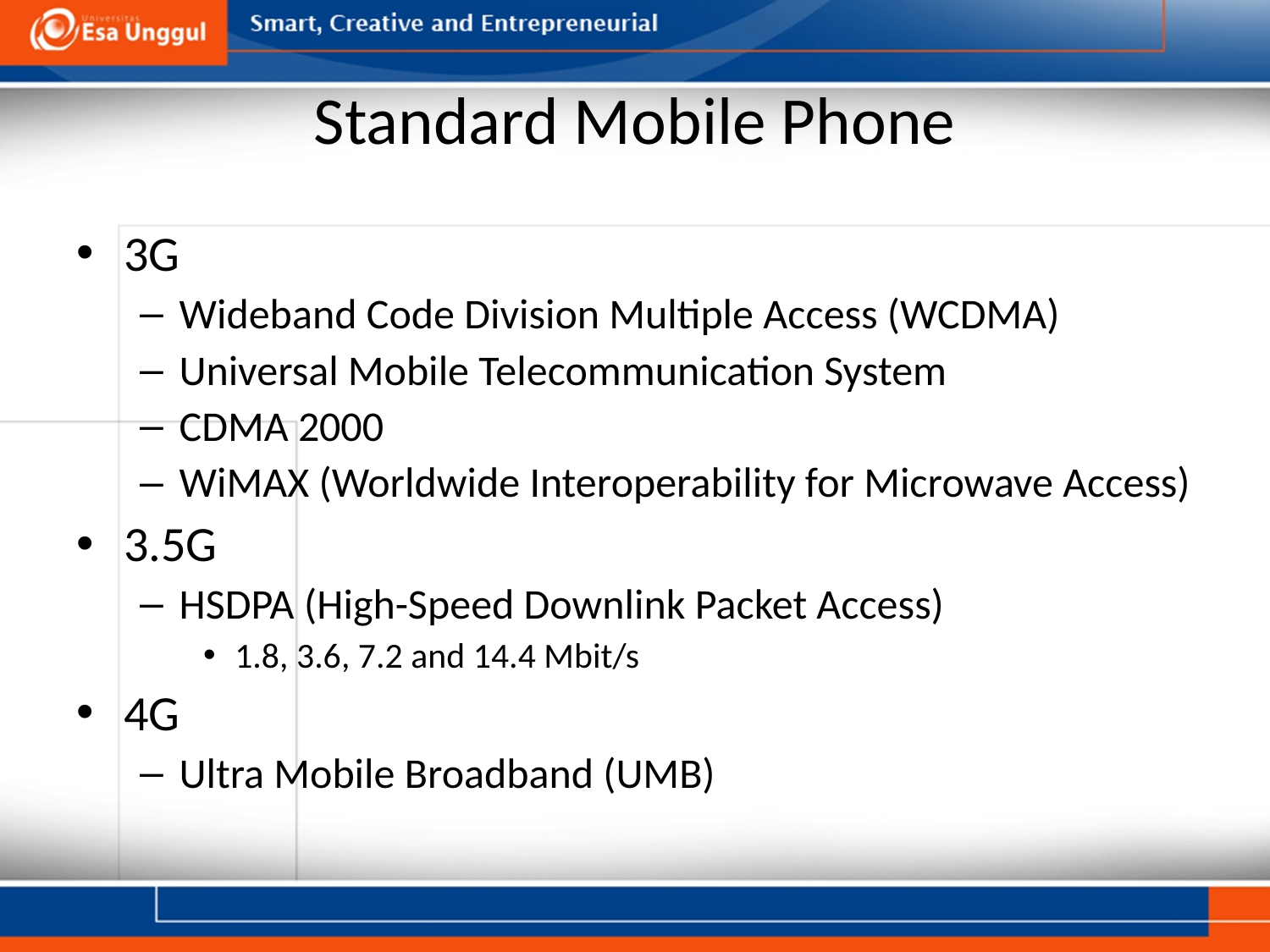

# Standard Mobile Phone
3G
Wideband Code Division Multiple Access (WCDMA)
Universal Mobile Telecommunication System
CDMA 2000
WiMAX (Worldwide Interoperability for Microwave Access)
3.5G
HSDPA (High-Speed Downlink Packet Access)
1.8, 3.6, 7.2 and 14.4 Mbit/s
4G
Ultra Mobile Broadband (UMB)